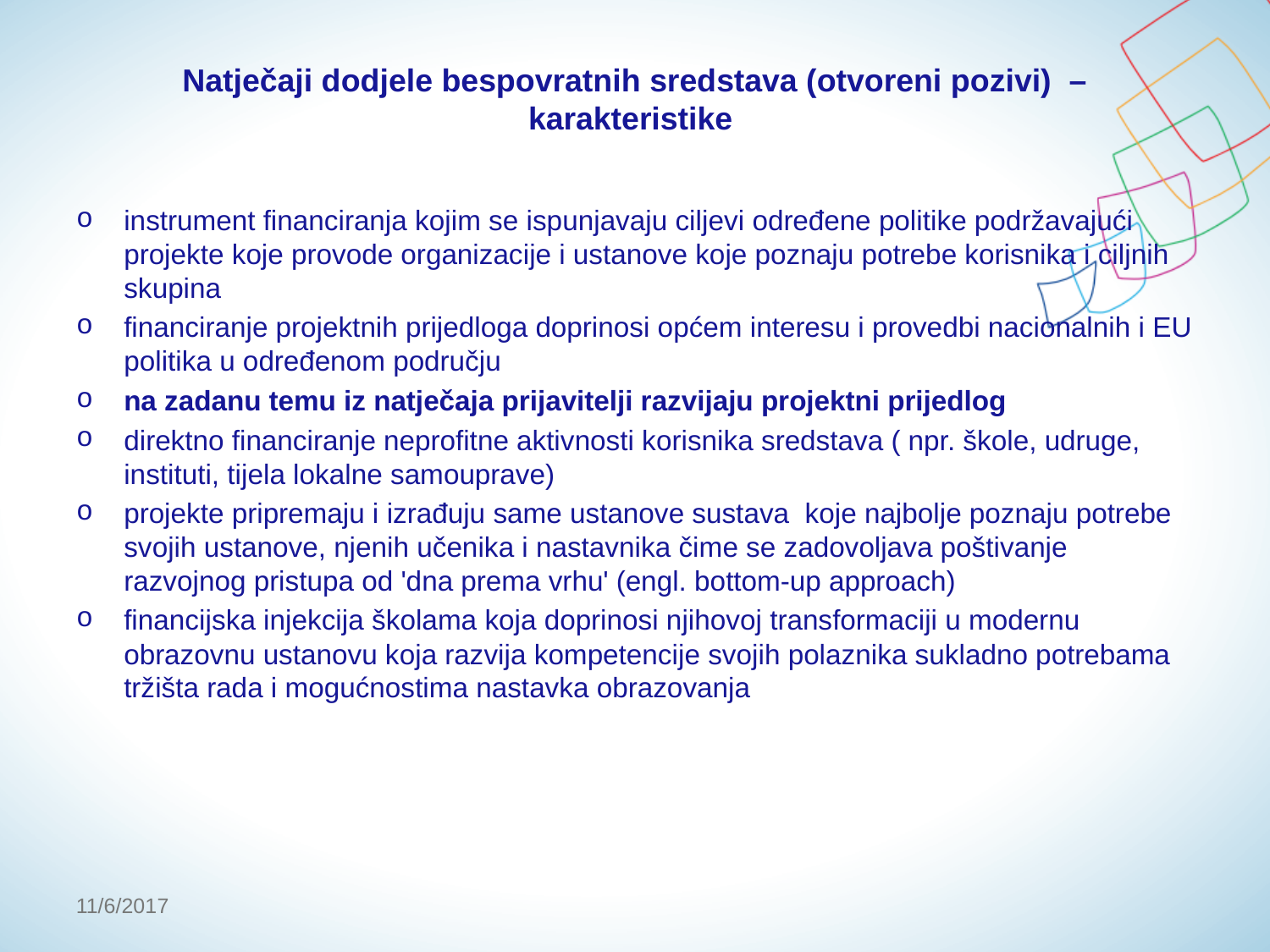

# Natječaji dodjele bespovratnih sredstava (otvoreni pozivi)  – karakteristike

instrument financiranja kojim se ispunjavaju ciljevi određene politike podržavajući projekte koje provode organizacije i ustanove koje poznaju potrebe korisnika i ciljnih skupina
financiranje projektnih prijedloga doprinosi općem interesu i provedbi nacionalnih i EU politika u određenom području
na zadanu temu iz natječaja prijavitelji razvijaju projektni prijedlog
direktno financiranje neprofitne aktivnosti korisnika sredstava ( npr. škole, udruge, instituti, tijela lokalne samouprave)
projekte pripremaju i izrađuju same ustanove sustava  koje najbolje poznaju potrebe svojih ustanove, njenih učenika i nastavnika čime se zadovoljava poštivanje razvojnog pristupa od 'dna prema vrhu' (engl. bottom-up approach)
financijska injekcija školama koja doprinosi njihovoj transformaciji u modernu obrazovnu ustanovu koja razvija kompetencije svojih polaznika sukladno potrebama tržišta rada i mogućnostima nastavka obrazovanja